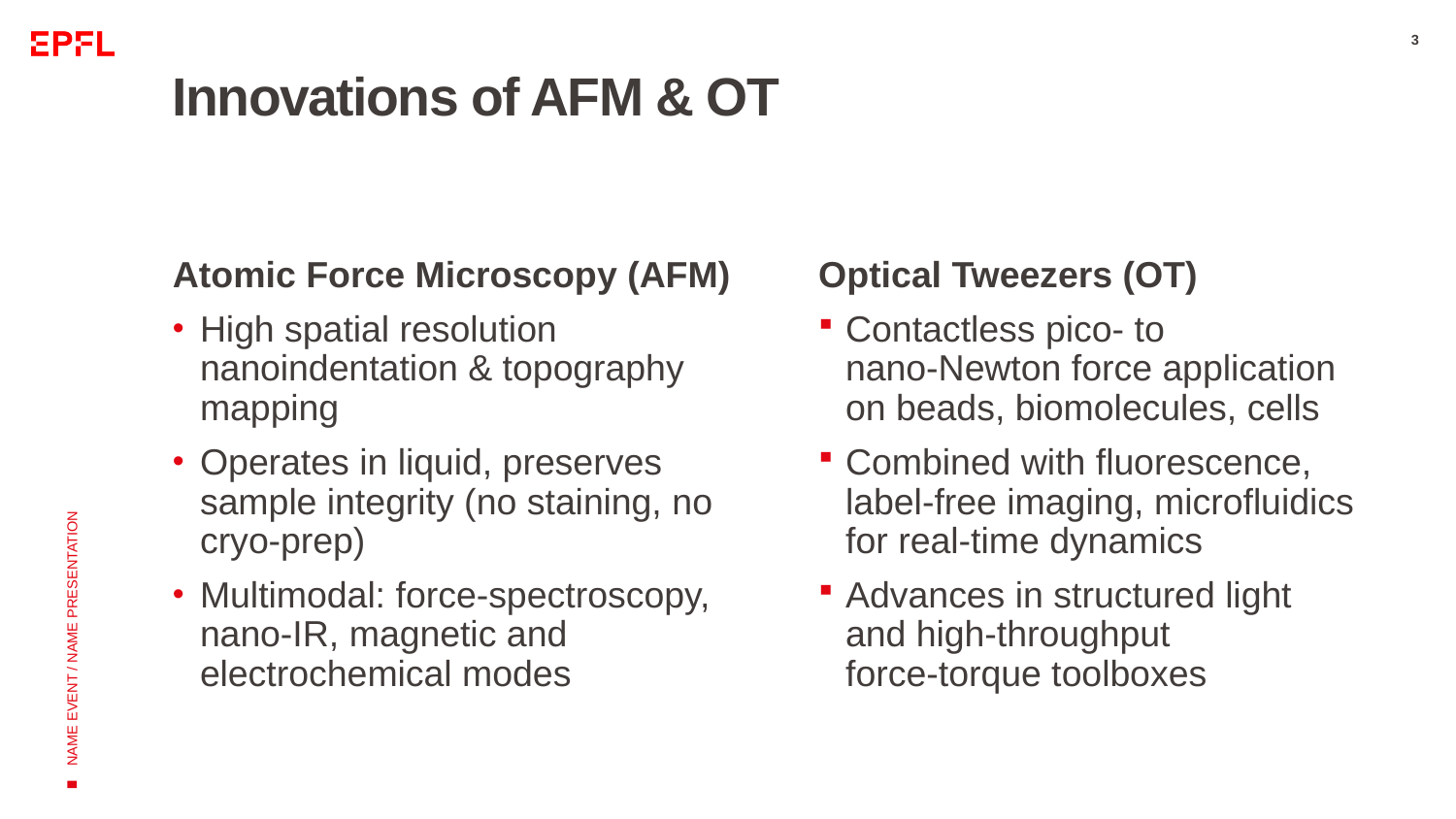

3
Innovations of AFM & OT
Atomic Force Microscopy (AFM)
High spatial resolution nanoindentation & topography mapping
Operates in liquid, preserves sample integrity (no staining, no cryo‑prep)
Multimodal: force‑spectroscopy, nano‑IR, magnetic and electrochemical modes

Optical Tweezers (OT)
Contactless pico‑ to nano‑Newton force application on beads, biomolecules, cells
Combined with fluorescence, label‑free imaging, microfluidics for real‑time dynamics
Advances in structured light and high‑throughput force‑torque toolboxes
NAME EVENT / NAME PRESENTATION